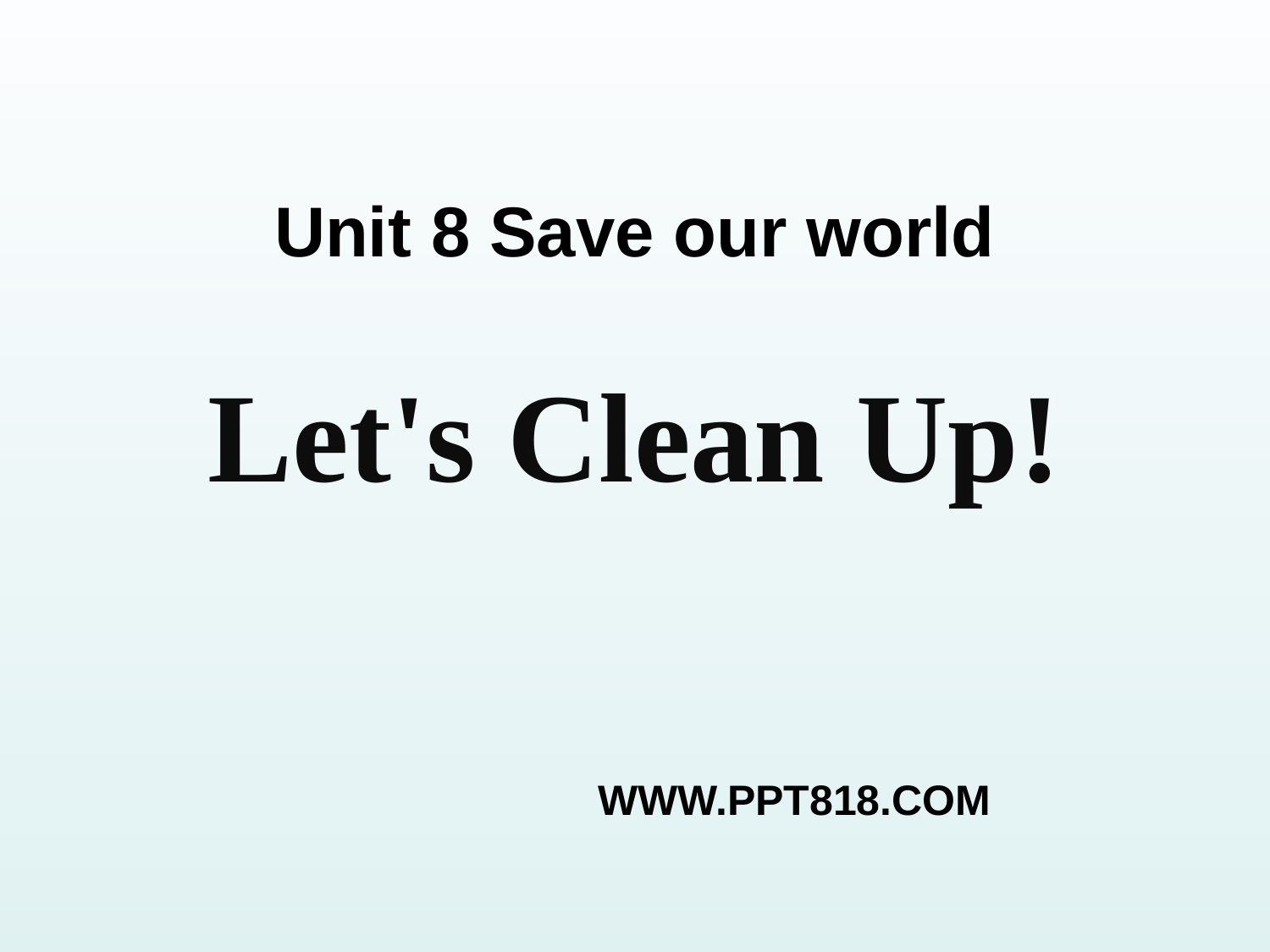

Unit 8 Save our world
Let's Clean Up!
WWW.PPT818.COM